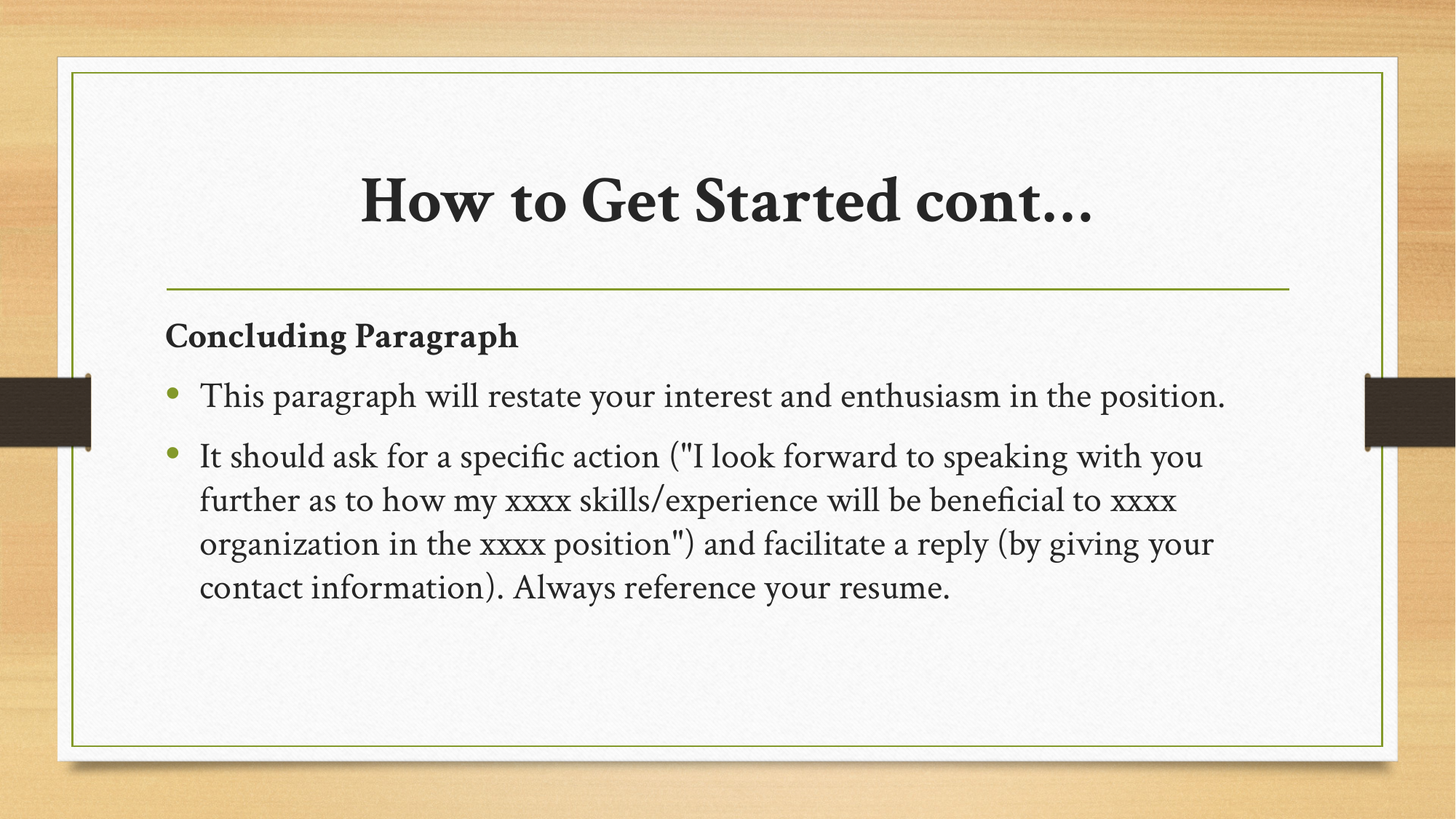

# How to Get Started cont…
Concluding Paragraph
This paragraph will restate your interest and enthusiasm in the position.
It should ask for a specific action ("I look forward to speaking with you further as to how my xxxx skills/experience will be beneficial to xxxx organization in the xxxx position") and facilitate a reply (by giving your contact information). Always reference your resume.